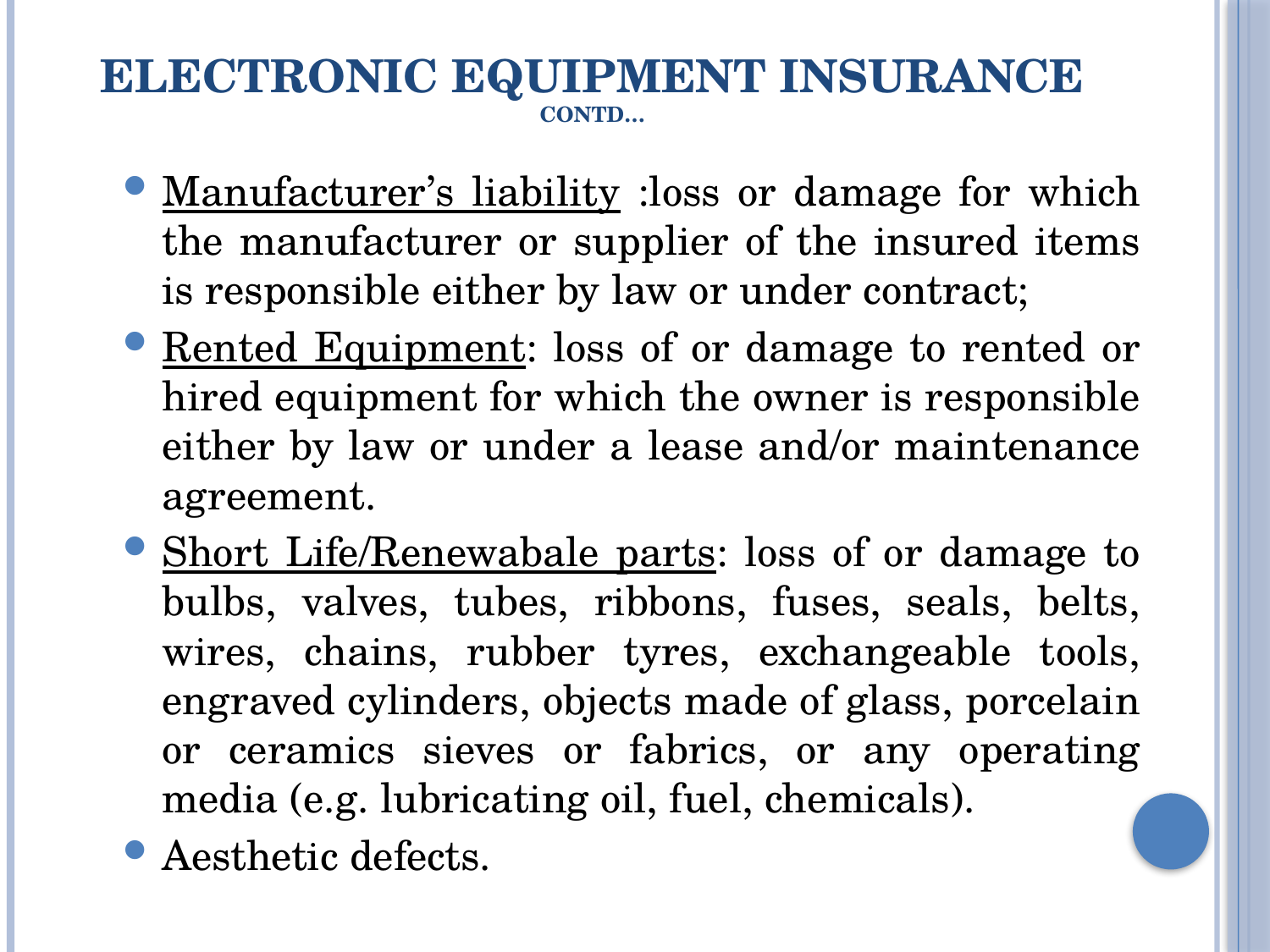

# Electronic Equipment Insurance Contd…
Manufacturer’s liability :loss or damage for which the manufacturer or supplier of the insured items is responsible either by law or under contract;
Rented Equipment: loss of or damage to rented or hired equipment for which the owner is responsible either by law or under a lease and/or maintenance agreement.
Short Life/Renewabale parts: loss of or damage to bulbs, valves, tubes, ribbons, fuses, seals, belts, wires, chains, rubber tyres, exchangeable tools, engraved cylinders, objects made of glass, porcelain or ceramics sieves or fabrics, or any operating media (e.g. lubricating oil, fuel, chemicals).
Aesthetic defects.